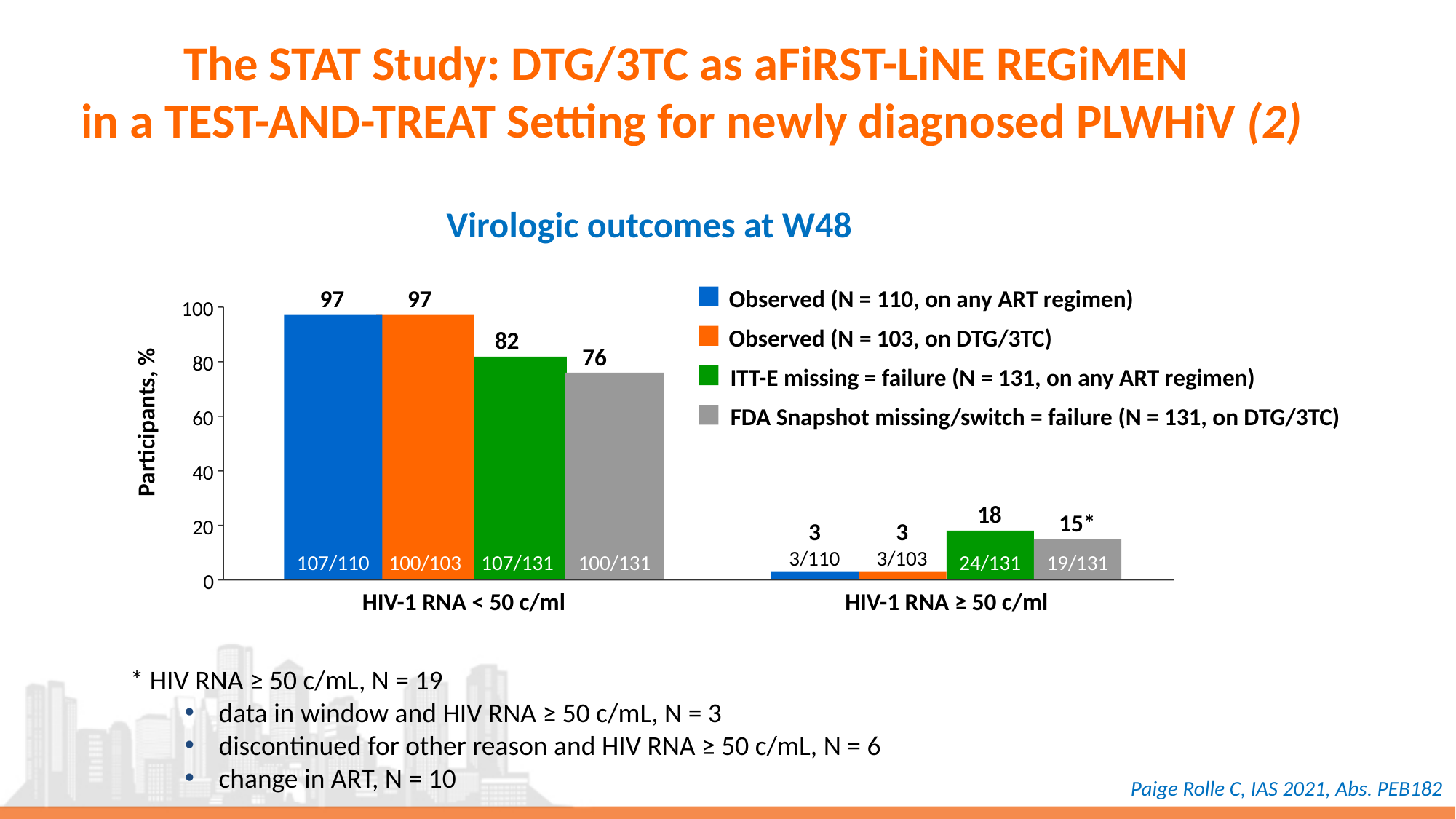

# The STAT Study: DTG/3TC as aFiRST-LiNE REGiMEN in a TEST-AND-TREAT Setting for newly diagnosed PLWHiV (2)
Virologic outcomes at W48
97
97
Observed (N = 110, on any ART regimen)

100

107/110
100/103
Observed (N = 103, on DTG/3TC)
82

76
80
107/131
ITT-E missing = failure (N = 131, on any ART regimen)

100/131
FDA Snapshot missing/switch = failure (N = 131, on DTG/3TC)
60

Participants, %
40
18
15*
20
3
3/110
3
3/103
24/131
19/131
0

HIV-1 RNA < 50 c/ml
HIV-1 RNA ≥ 50 c/ml
* HIV RNA ≥ 50 c/mL, N = 19
data in window and HIV RNA ≥ 50 c/mL, N = 3
discontinued for other reason and HIV RNA ≥ 50 c/mL, N = 6
change in ART, N = 10
Paige Rolle C, IAS 2021, Abs. PEB182